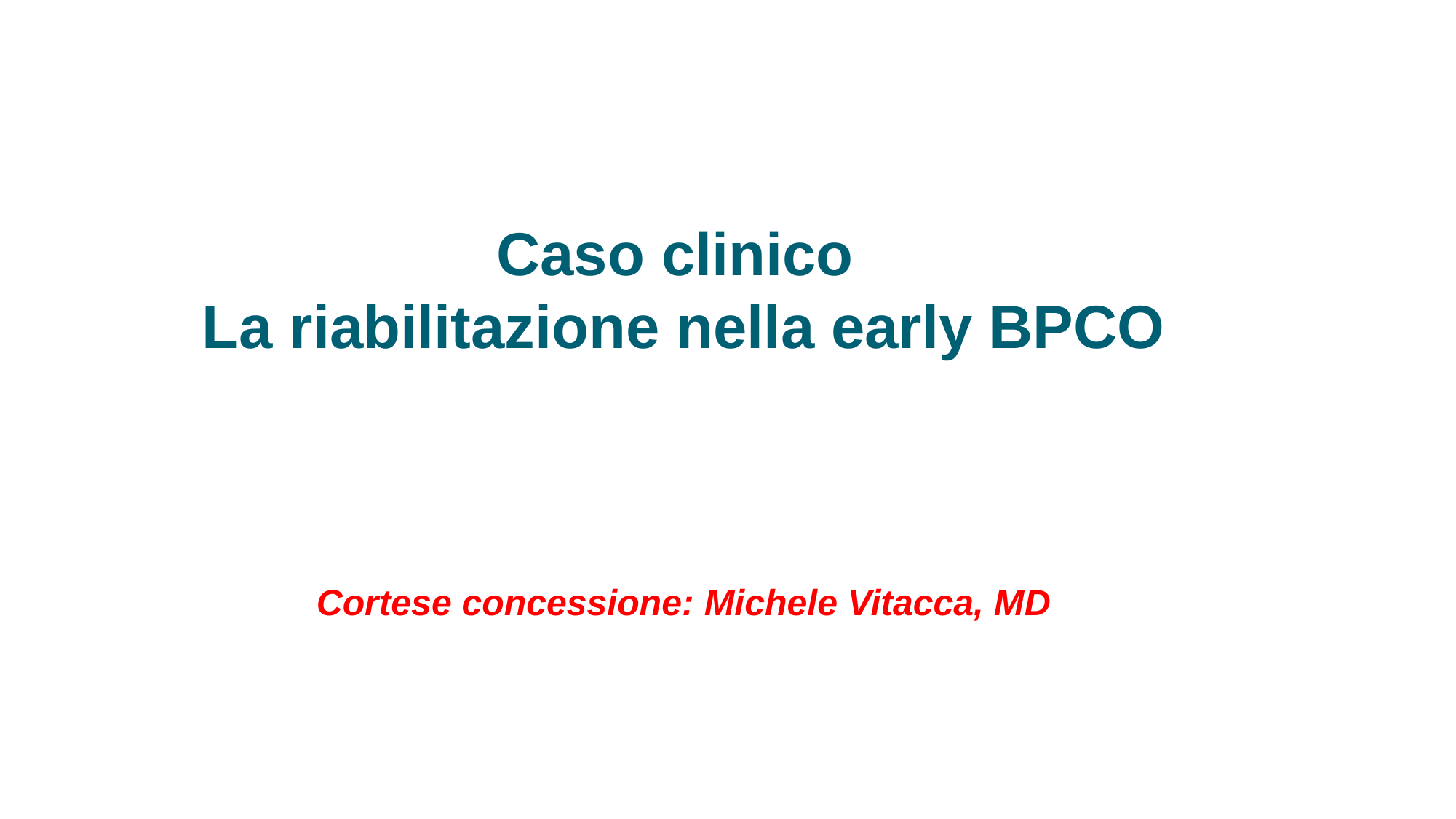

Caso clinico
La riabilitazione nella early BPCO

Cortese concessione: Michele Vitacca, MD